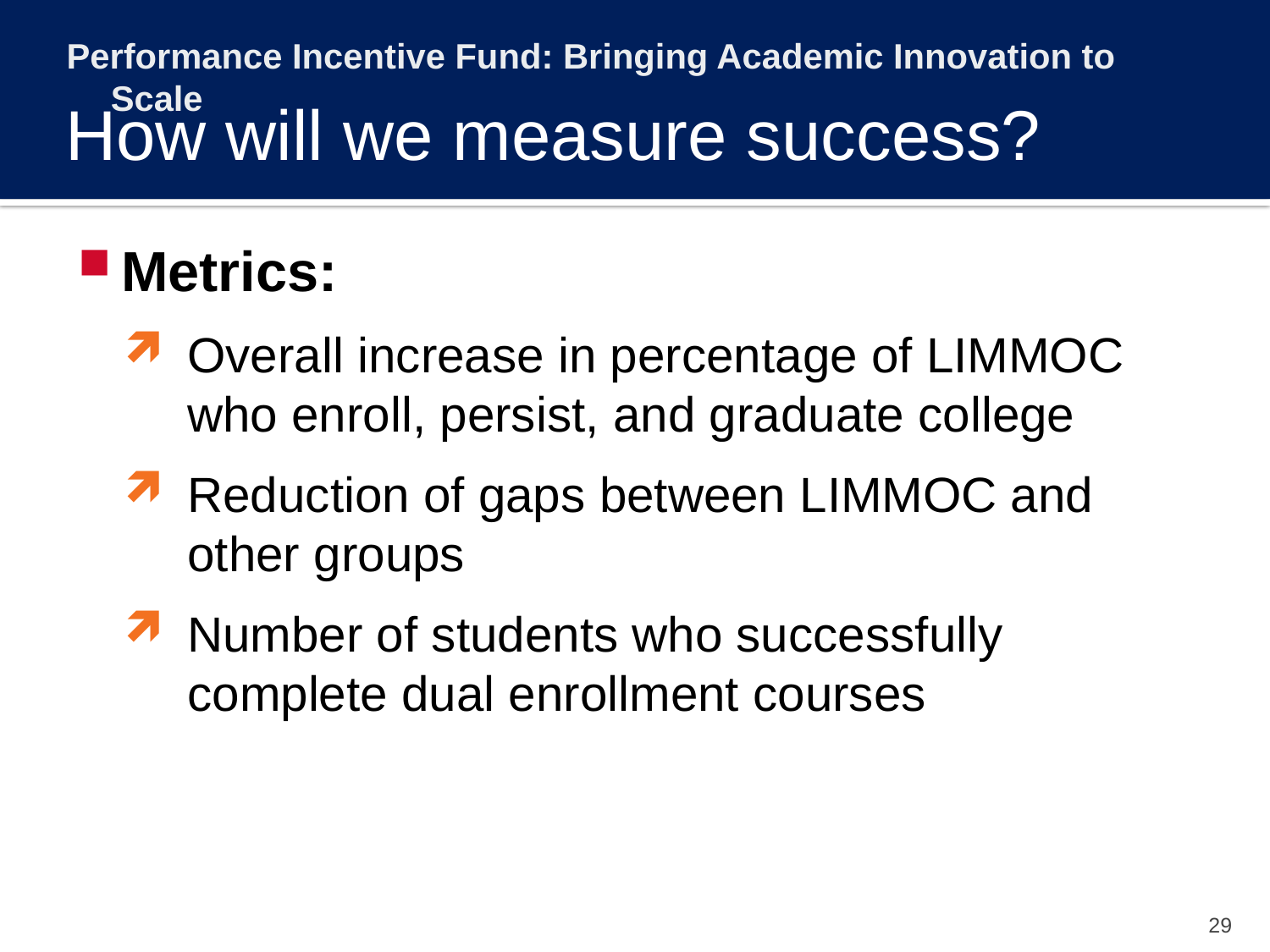

Performance Incentive Fund: Bringing Academic Innovation to Scale
# How will we measure success?
Metrics:
Overall increase in percentage of LIMMOC who enroll, persist, and graduate college
Reduction of gaps between LIMMOC and other groups
Number of students who successfully complete dual enrollment courses